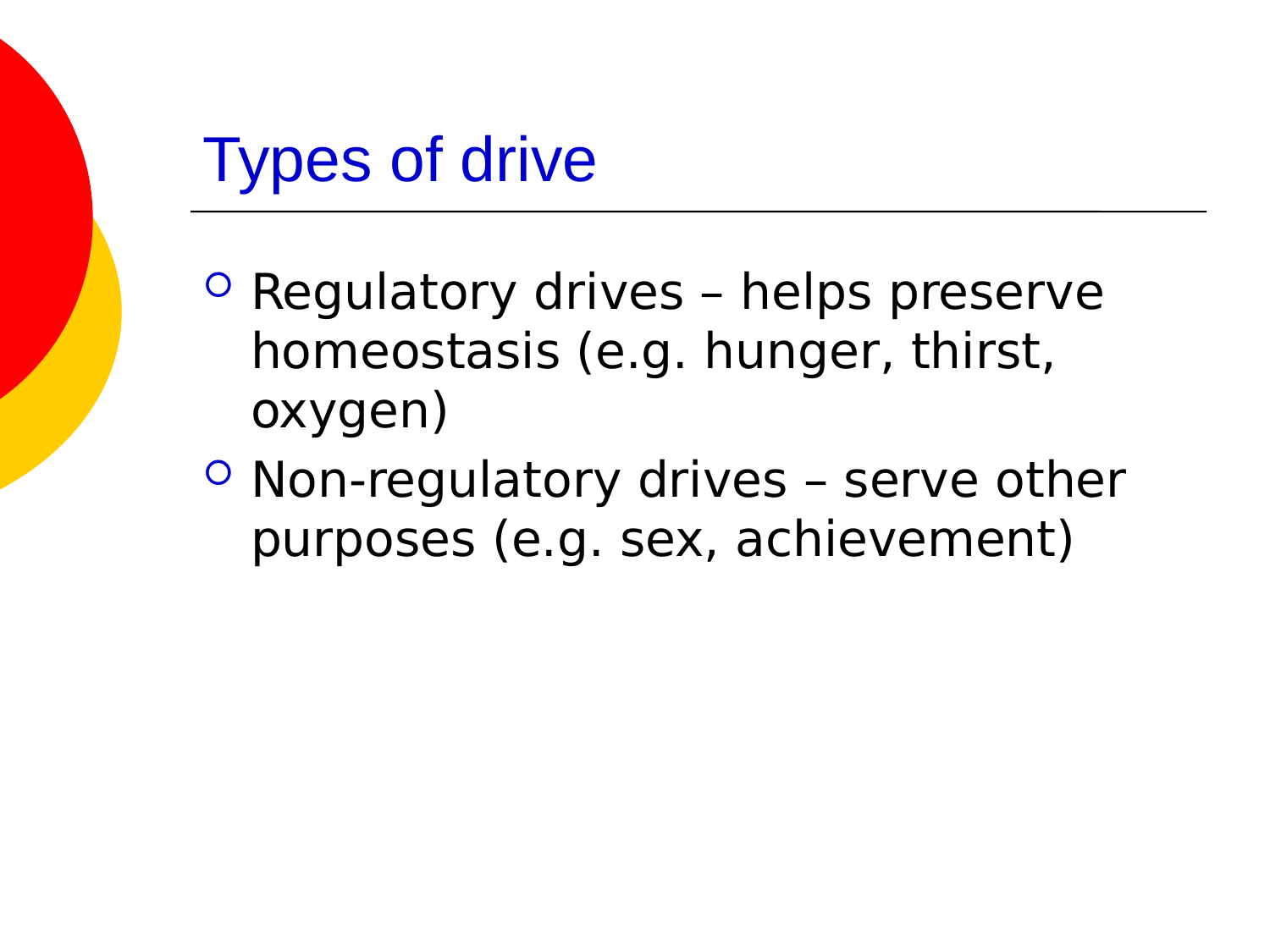

# Types of drive
Regulatory drives – helps preserve homeostasis (e.g. hunger, thirst, oxygen)
Non-regulatory drives – serve other purposes (e.g. sex, achievement)